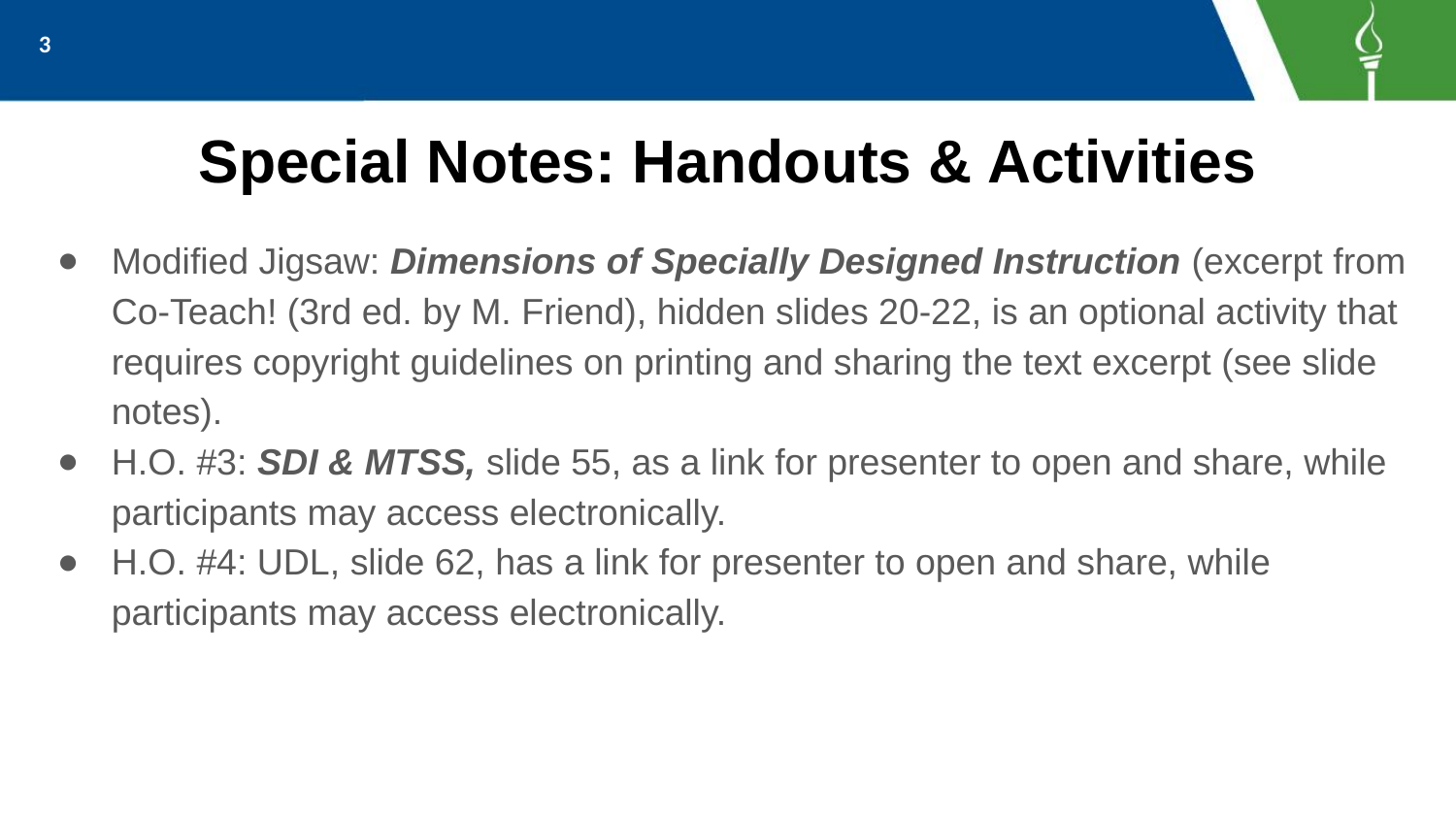

3
# Special Notes: Handouts & Activities
Modified Jigsaw: Dimensions of Specially Designed Instruction (excerpt from Co-Teach! (3rd ed. by M. Friend), hidden slides 20-22, is an optional activity that requires copyright guidelines on printing and sharing the text excerpt (see slide notes).
H.O. #3: SDI & MTSS, slide 55, as a link for presenter to open and share, while participants may access electronically.
H.O. #4: UDL, slide 62, has a link for presenter to open and share, while participants may access electronically.